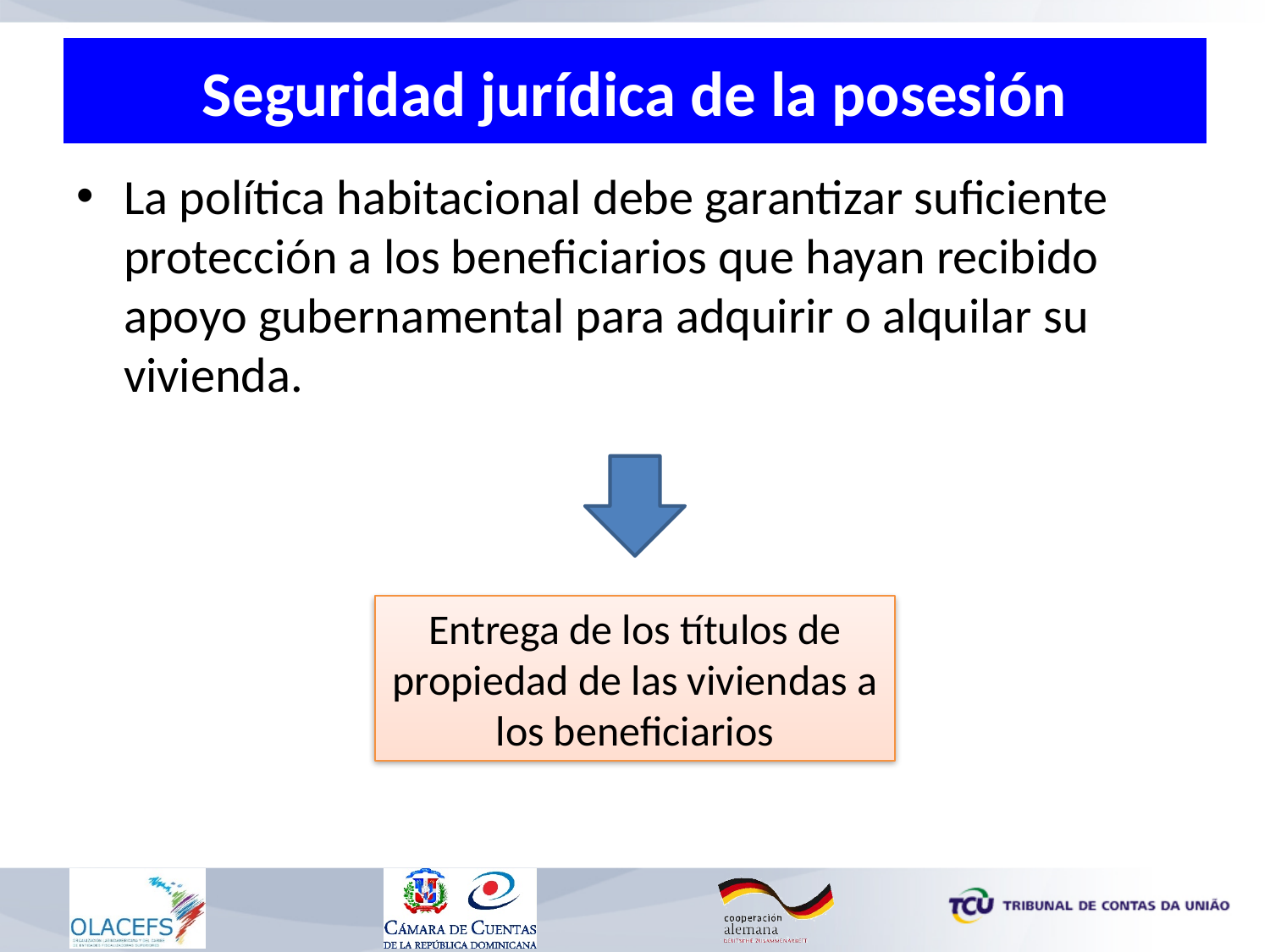

# Seguridad jurídica de la posesión
La política habitacional debe garantizar suficiente protección a los beneficiarios que hayan recibido apoyo gubernamental para adquirir o alquilar su vivienda.

Entrega de los títulos de propiedad de las viviendas a los beneficiarios